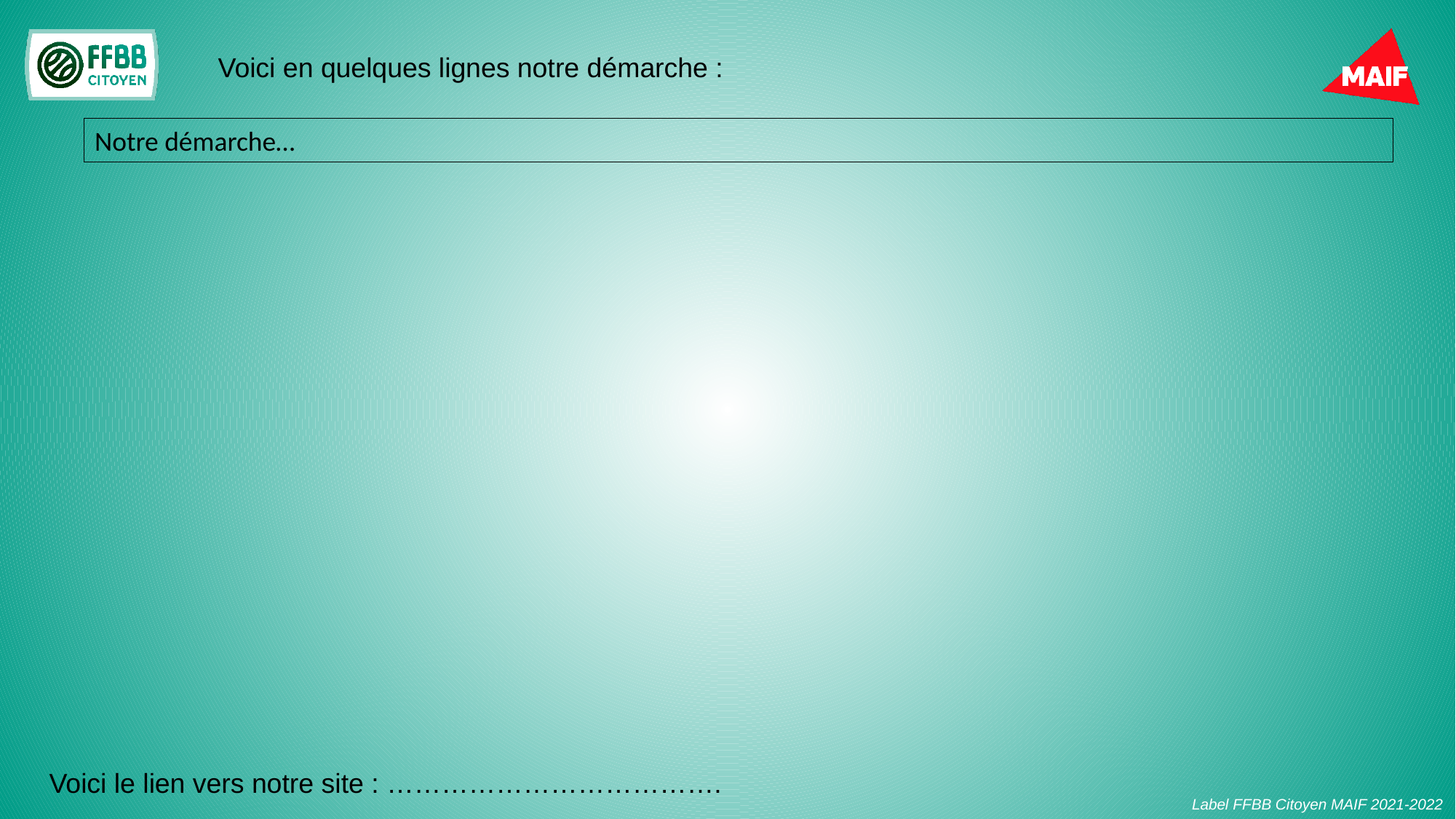

Voici en quelques lignes notre démarche :
Notre démarche…
Voici le lien vers notre site : ……………………………….